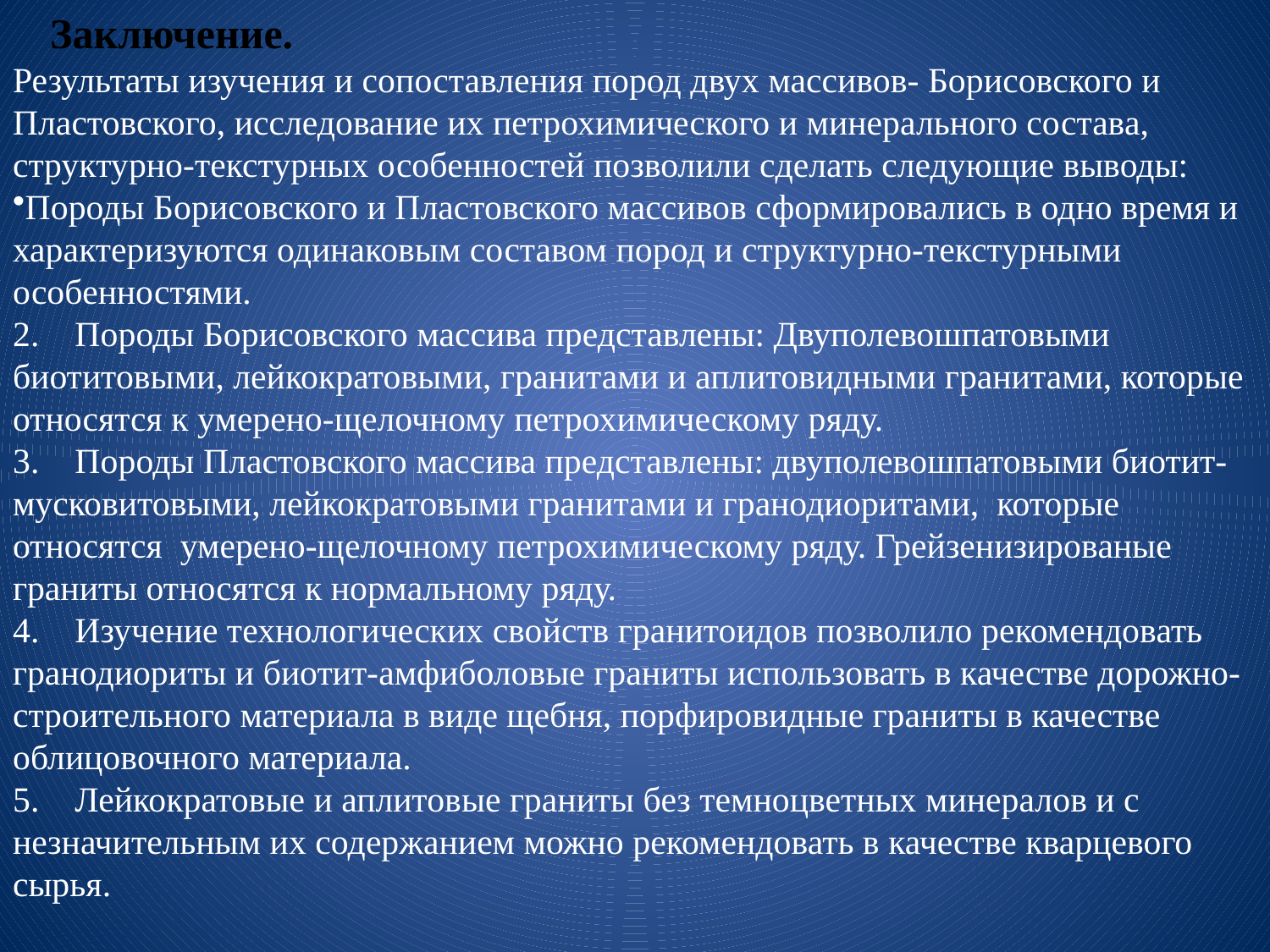

Заключение.
Результаты изучения и сопоставления пород двух массивов- Борисовского и Пластовского, исследование их петрохимического и минерального состава, структурно-текстурных особенностей позволили сделать следующие выводы:
Породы Борисовского и Пластовского массивов сформировались в одно время и характеризуются одинаковым составом пород и структурно-текстурными особенностями.
2.    Породы Борисовского массива представлены: Двуполевошпатовыми биотитовыми, лейкократовыми, гранитами и аплитовидными гранитами, которые относятся к умерено-щелочному петрохимическому ряду.
3.    Породы Пластовского массива представлены: двуполевошпатовыми биотит-мусковитовыми, лейкократовыми гранитами и гранодиоритами,  которые относятся  умерено-щелочному петрохимическому ряду. Грейзенизированые граниты относятся к нормальному ряду.
4.    Изучение технологических свойств гранитоидов позволило рекомендовать гранодиориты и биотит-амфиболовые граниты использовать в качестве дорожно-строительного материала в виде щебня, порфировидные граниты в качестве облицовочного материала.
5.    Лейкократовые и аплитовые граниты без темноцветных минералов и с незначительным их содержанием можно рекомендовать в качестве кварцевого сырья.